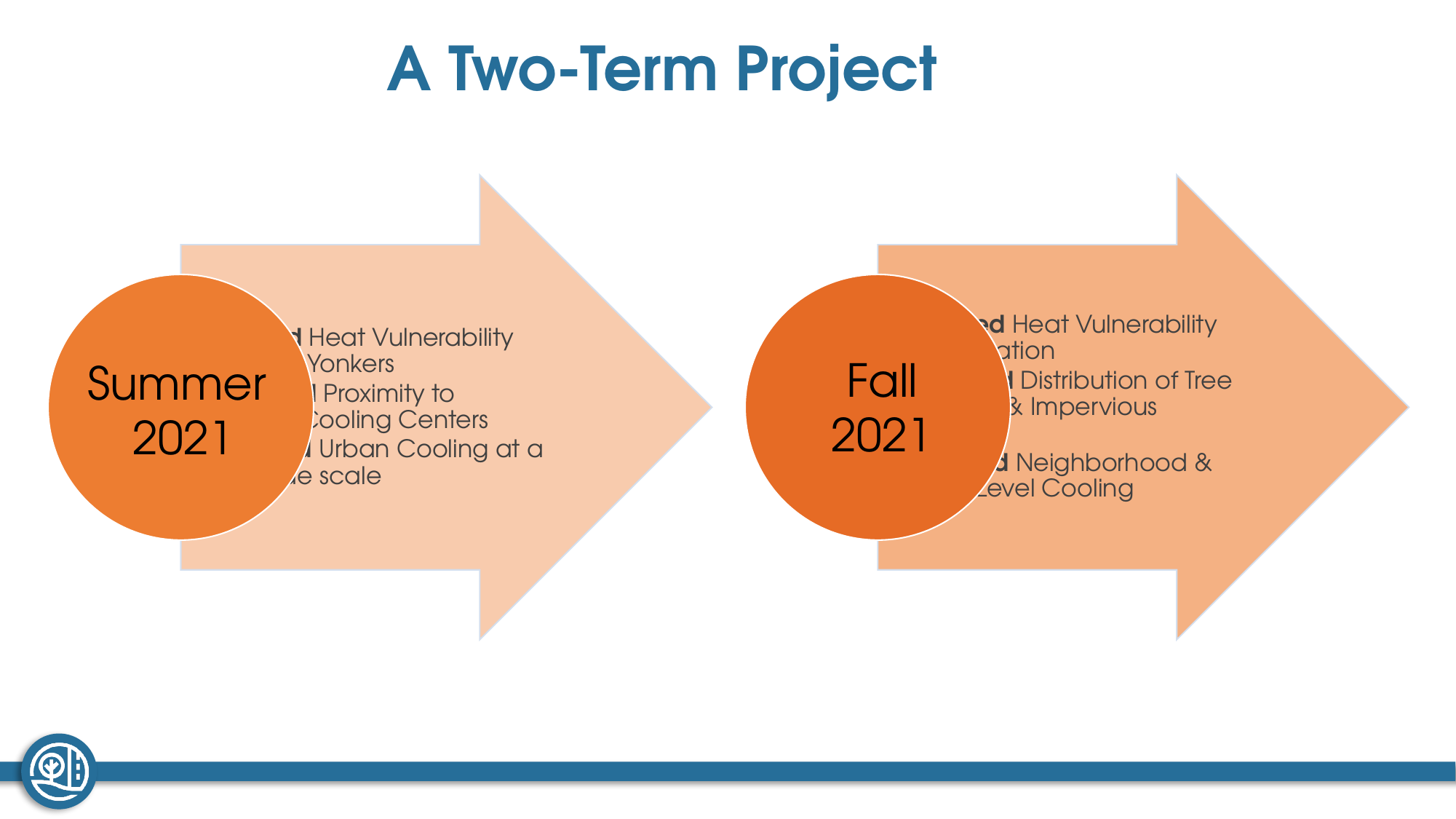

Created Heat Vulnerability Maps of Yonkers
Analyzed Proximity to Yonkers Cooling Centers
Modeled Urban Cooling at a city-wide scale

Updated Heat Vulnerability Classification
Analyzed Distribution of Tree Canopy & Impervious surfaces
Modeled Neighborhood & Street Level Cooling

A Two Term Project
A Two-Term Project
Fall
2021
Summer
2021